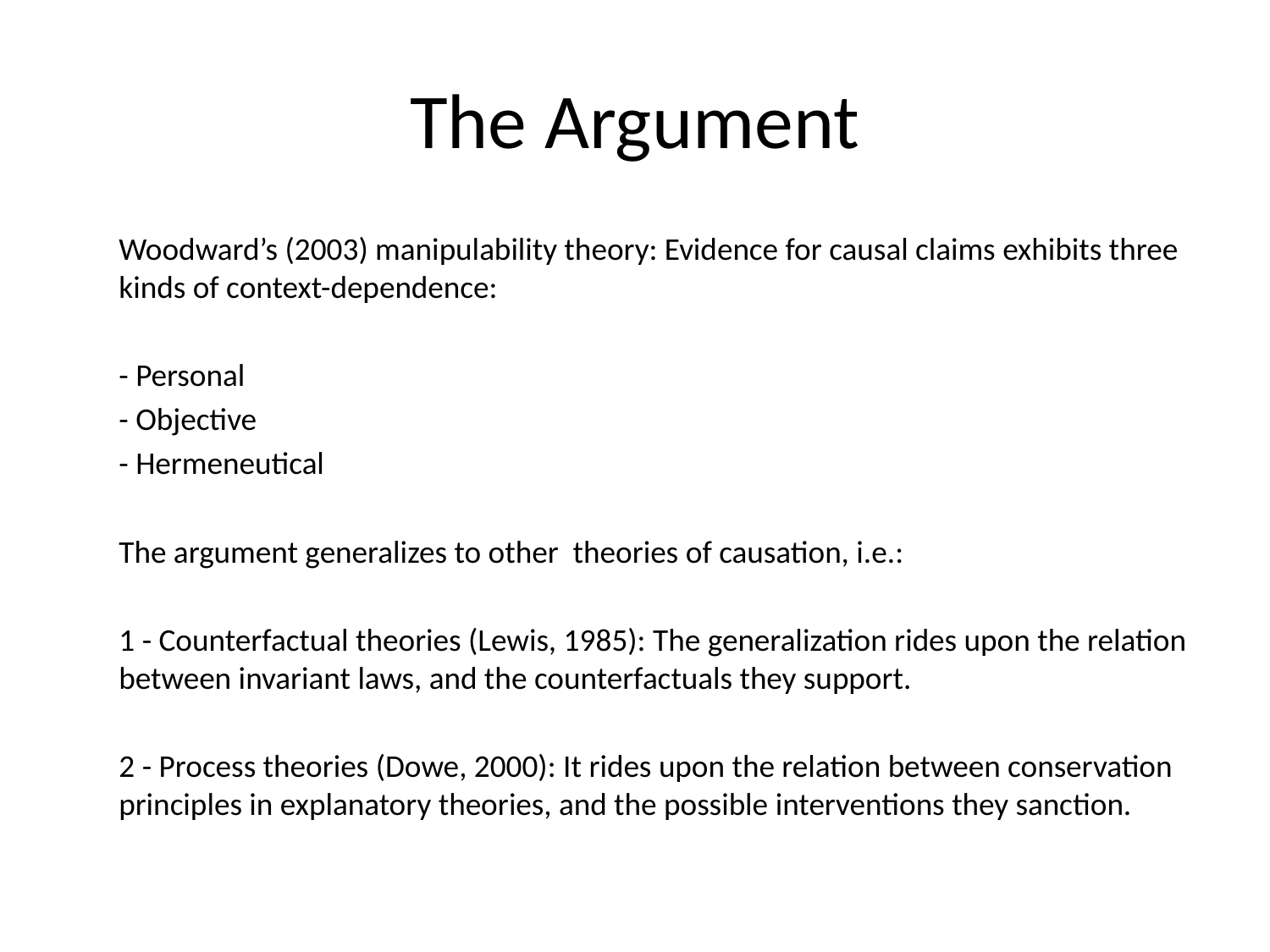

# The Argument
	Woodward’s (2003) manipulability theory: Evidence for causal claims exhibits three kinds of context-dependence:

	- Personal
	- Objective
	- Hermeneutical

	The argument generalizes to other  theories of causation, i.e.:

	1 - Counterfactual theories (Lewis, 1985): The generalization rides upon the relation between invariant laws, and the counterfactuals they support.

	2 - Process theories (Dowe, 2000): It rides upon the relation between conservation principles in explanatory theories, and the possible interventions they sanction.